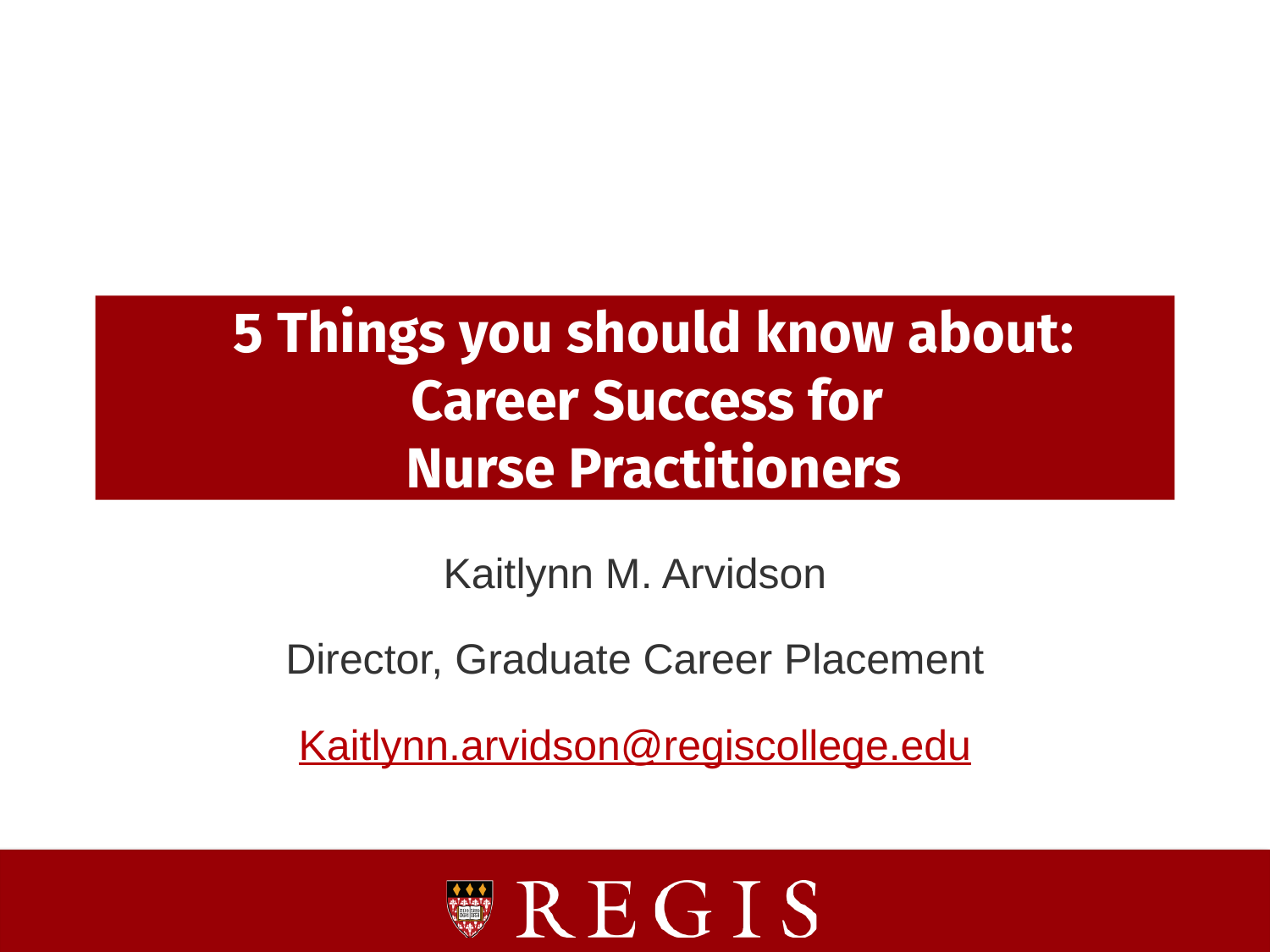

# 5 Things you should know about: Career Success for Nurse Practitioners
Kaitlynn M. Arvidson
Director, Graduate Career Placement
Kaitlynn.arvidson@regiscollege.edu